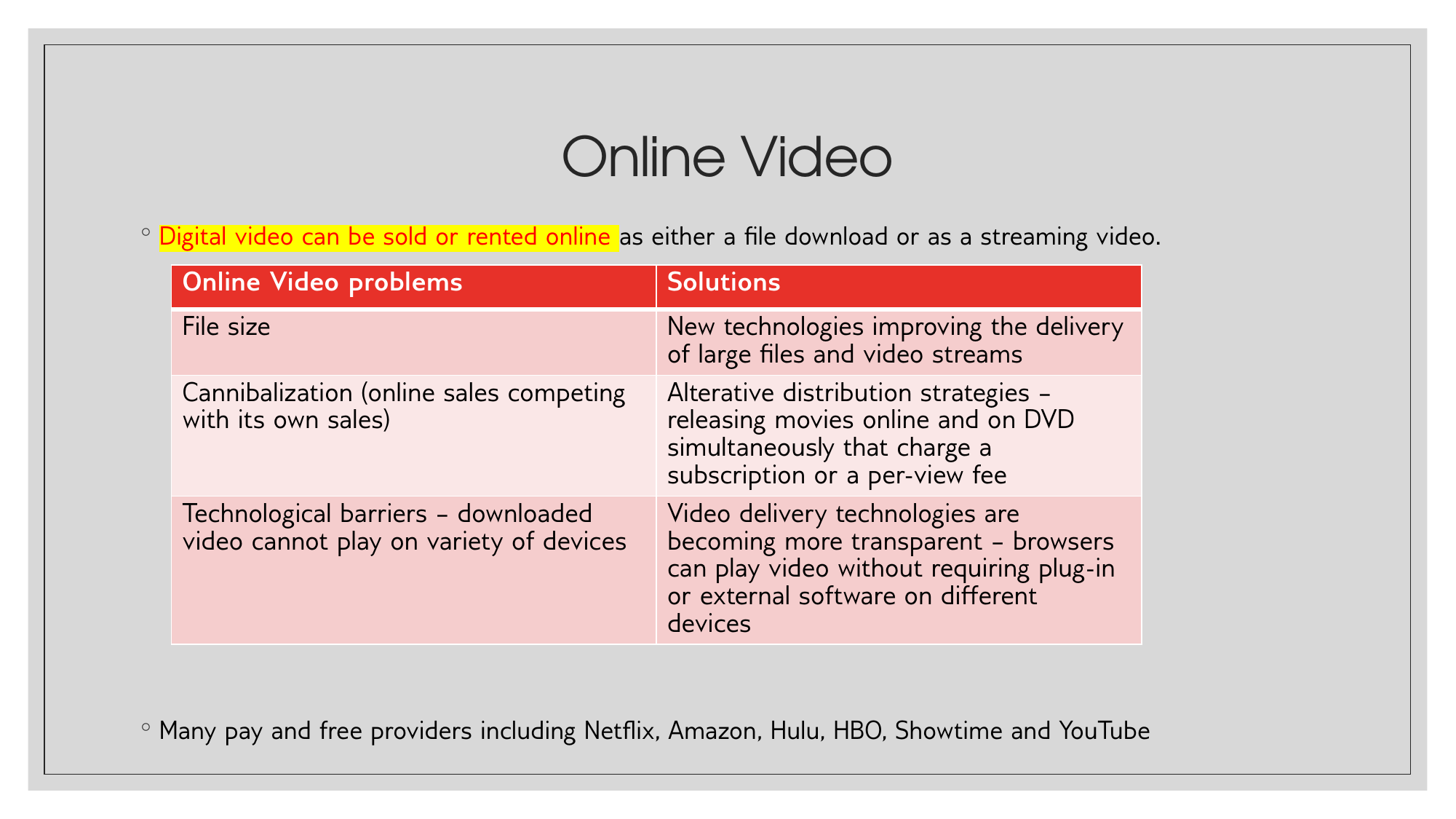

# Online Video
Digital video can be sold or rented online as either a file download or as a streaming video.

Many pay and free providers including Netflix, Amazon, Hulu, HBO, Showtime and YouTube

| Online Video problems | Solutions |
| --- | --- |
| File size | New technologies improving the delivery of large files and video streams |
| Cannibalization (online sales competing with its own sales) | Alterative distribution strategies – releasing movies online and on DVD simultaneously that charge a subscription or a per-view fee |
| Technological barriers – downloaded video cannot play on variety of devices | Video delivery technologies are becoming more transparent – browsers can play video without requiring plug-in or external software on different devices |